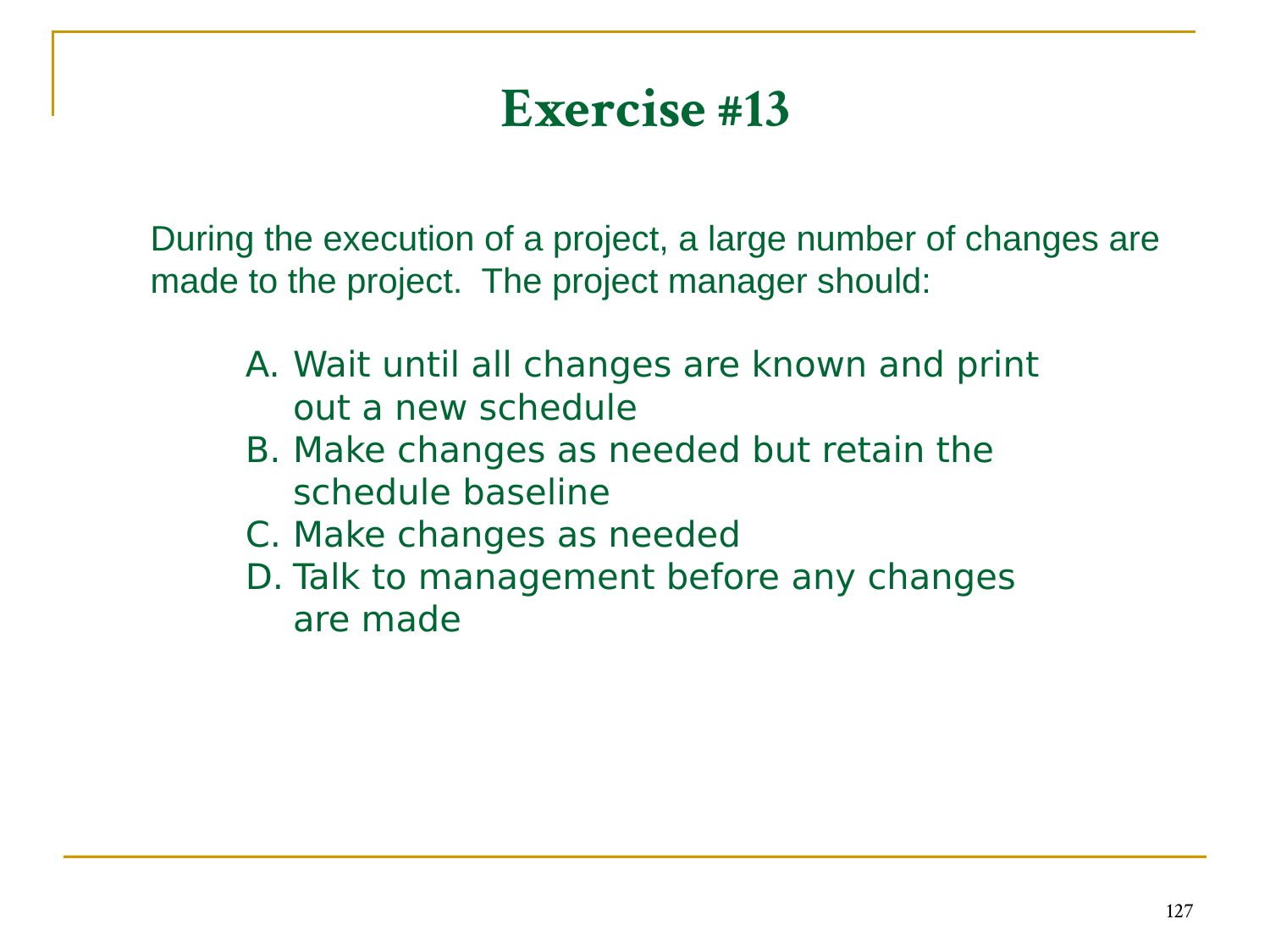

# Exercise #13
During the execution of a project, a large number of changes are made to the project.  The project manager should:
Wait until all changes are known and print out a new schedule
Make changes as needed but retain the schedule baseline
Make changes as needed
Talk to management before any changes are made
127